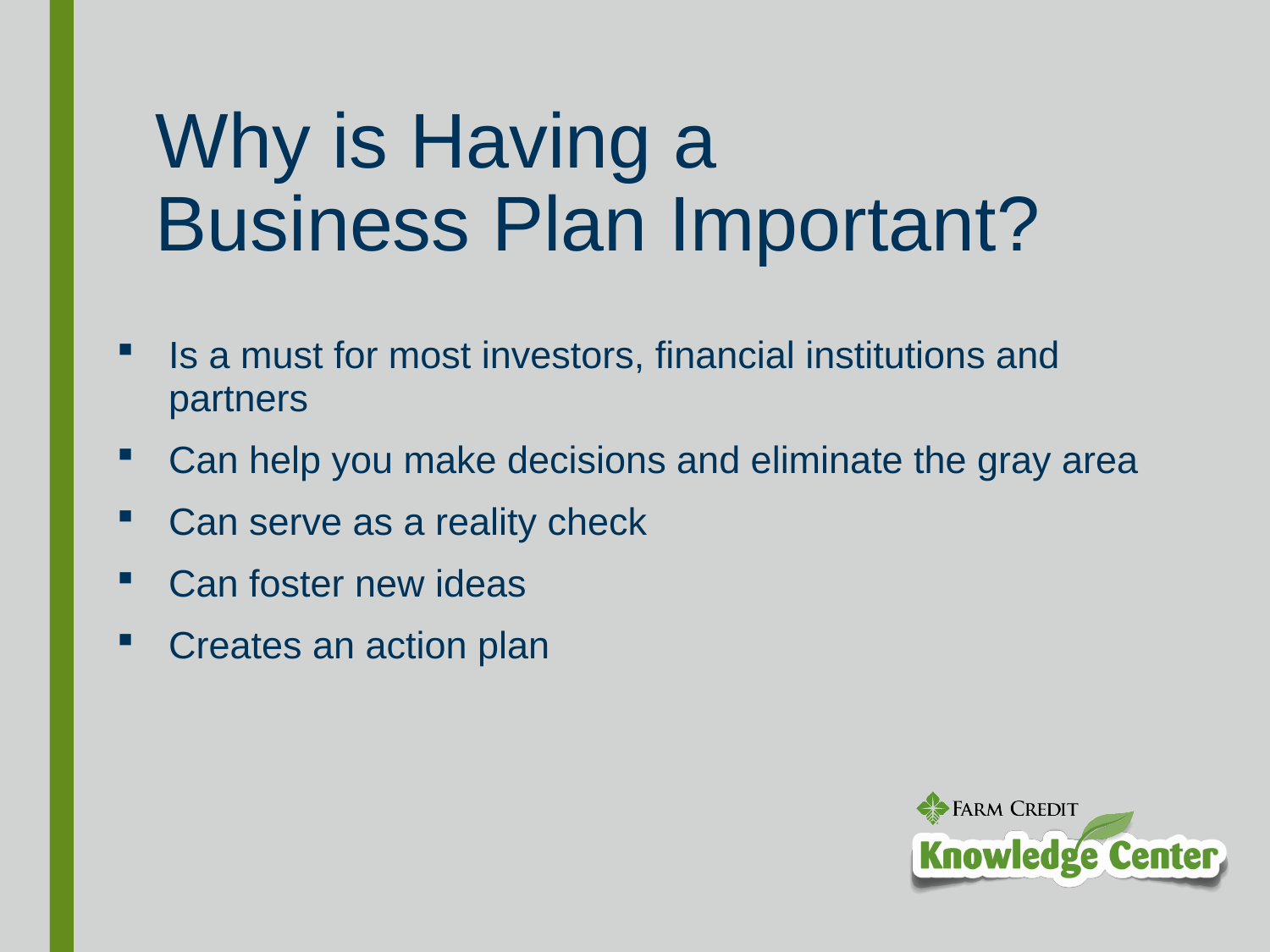

# Why is Having a Business Plan Important?
Is a must for most investors, financial institutions and partners
Can help you make decisions and eliminate the gray area
Can serve as a reality check
Can foster new ideas
Creates an action plan